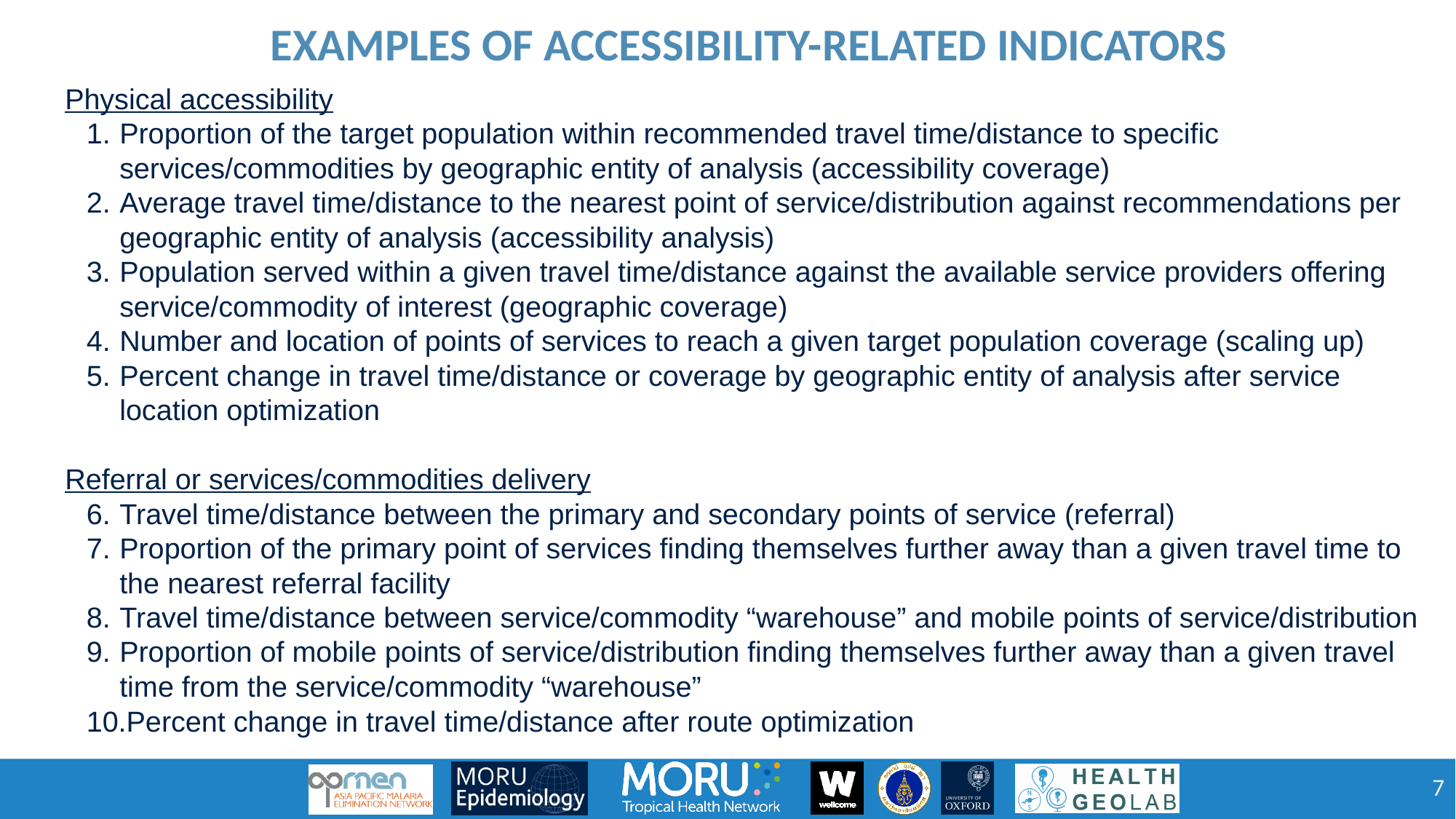

Examples of accessibility-related indicators
Physical accessibility
Proportion of the target population within recommended travel time/distance to specific services/commodities by geographic entity of analysis (accessibility coverage)
Average travel time/distance to the nearest point of service/distribution against recommendations per geographic entity of analysis (accessibility analysis)
Population served within a given travel time/distance against the available service providers offering service/commodity of interest (geographic coverage)
Number and location of points of services to reach a given target population coverage (scaling up)
Percent change in travel time/distance or coverage by geographic entity of analysis after service location optimization

Referral or services/commodities delivery
Travel time/distance between the primary and secondary points of service (referral)
Proportion of the primary point of services finding themselves further away than a given travel time to the nearest referral facility
Travel time/distance between service/commodity “warehouse” and mobile points of service/distribution
Proportion of mobile points of service/distribution finding themselves further away than a given travel time from the service/commodity “warehouse”
Percent change in travel time/distance after route optimization

7